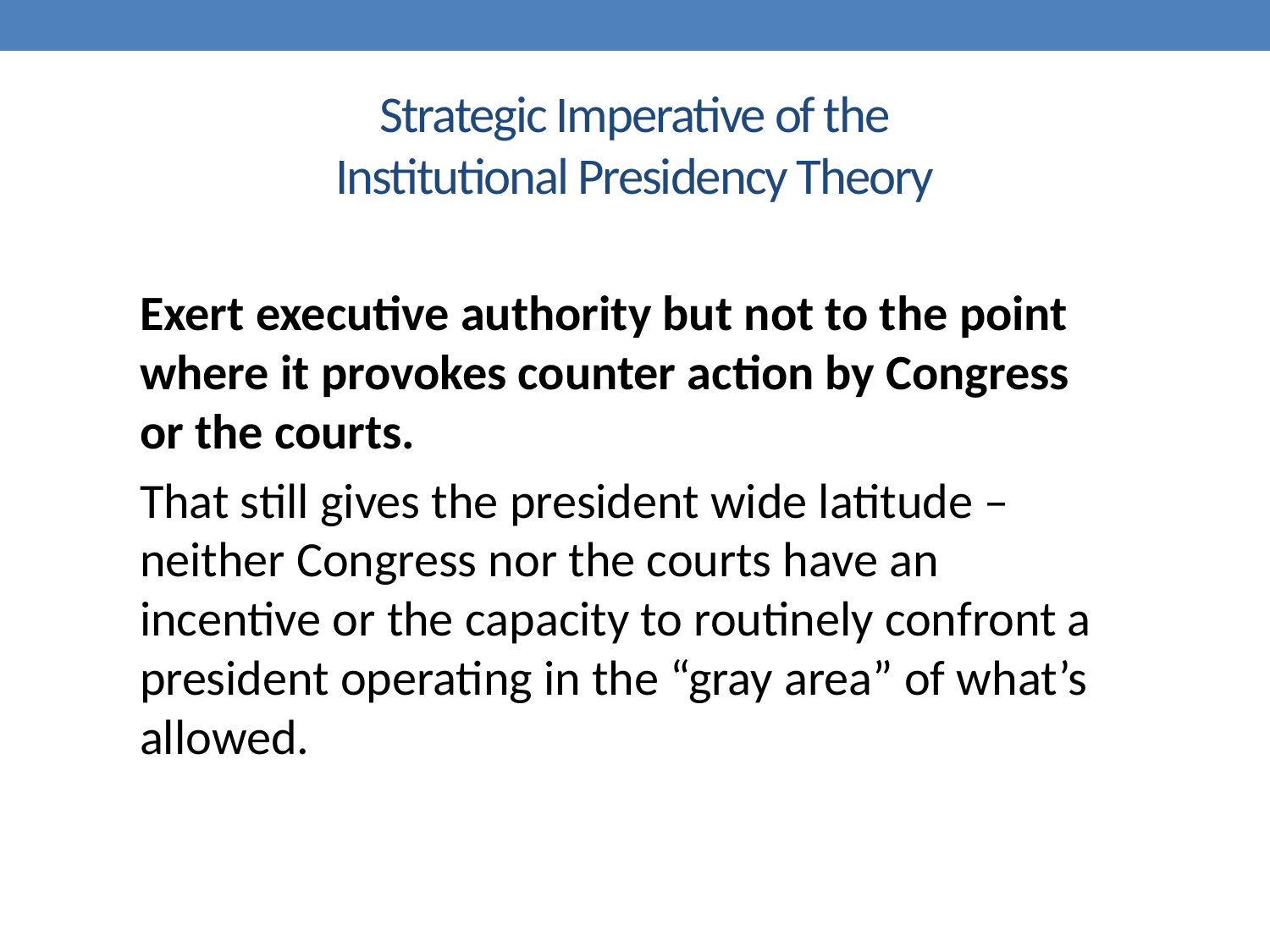

# Strategic Imperative of the Institutional Presidency Theory
Exert executive authority but not to the point where it provokes counter action by Congress or the courts.
That still gives the president wide latitude – neither Congress nor the courts have an incentive or the capacity to routinely confront a president operating in the “gray area” of what’s allowed.